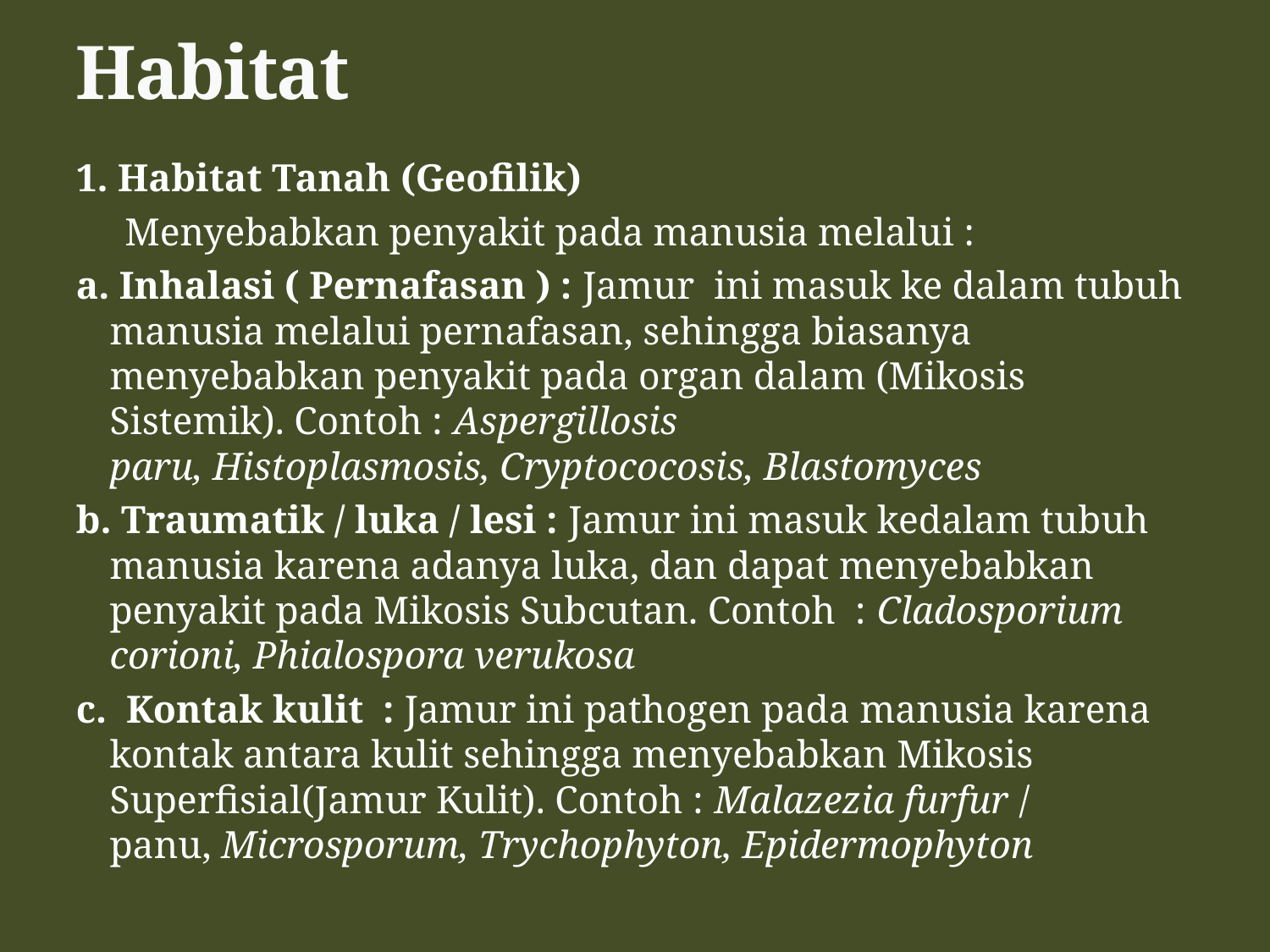

# Habitat
1. Habitat Tanah (Geofilik)
     Menyebabkan penyakit pada manusia melalui :
a. Inhalasi ( Pernafasan ) : Jamur  ini masuk ke dalam tubuh manusia melalui pernafasan, sehingga biasanya menyebabkan penyakit pada organ dalam (Mikosis Sistemik). Contoh : Aspergillosis paru, Histoplasmosis, Cryptococosis, Blastomyces
b. Traumatik / luka / lesi : Jamur ini masuk kedalam tubuh manusia karena adanya luka, dan dapat menyebabkan penyakit pada Mikosis Subcutan. Contoh  : Cladosporium corioni, Phialospora verukosa
c.  Kontak kulit  : Jamur ini pathogen pada manusia karena kontak antara kulit sehingga menyebabkan Mikosis Superfisial(Jamur Kulit). Contoh : Malazezia furfur / panu, Microsporum, Trychophyton, Epidermophyton